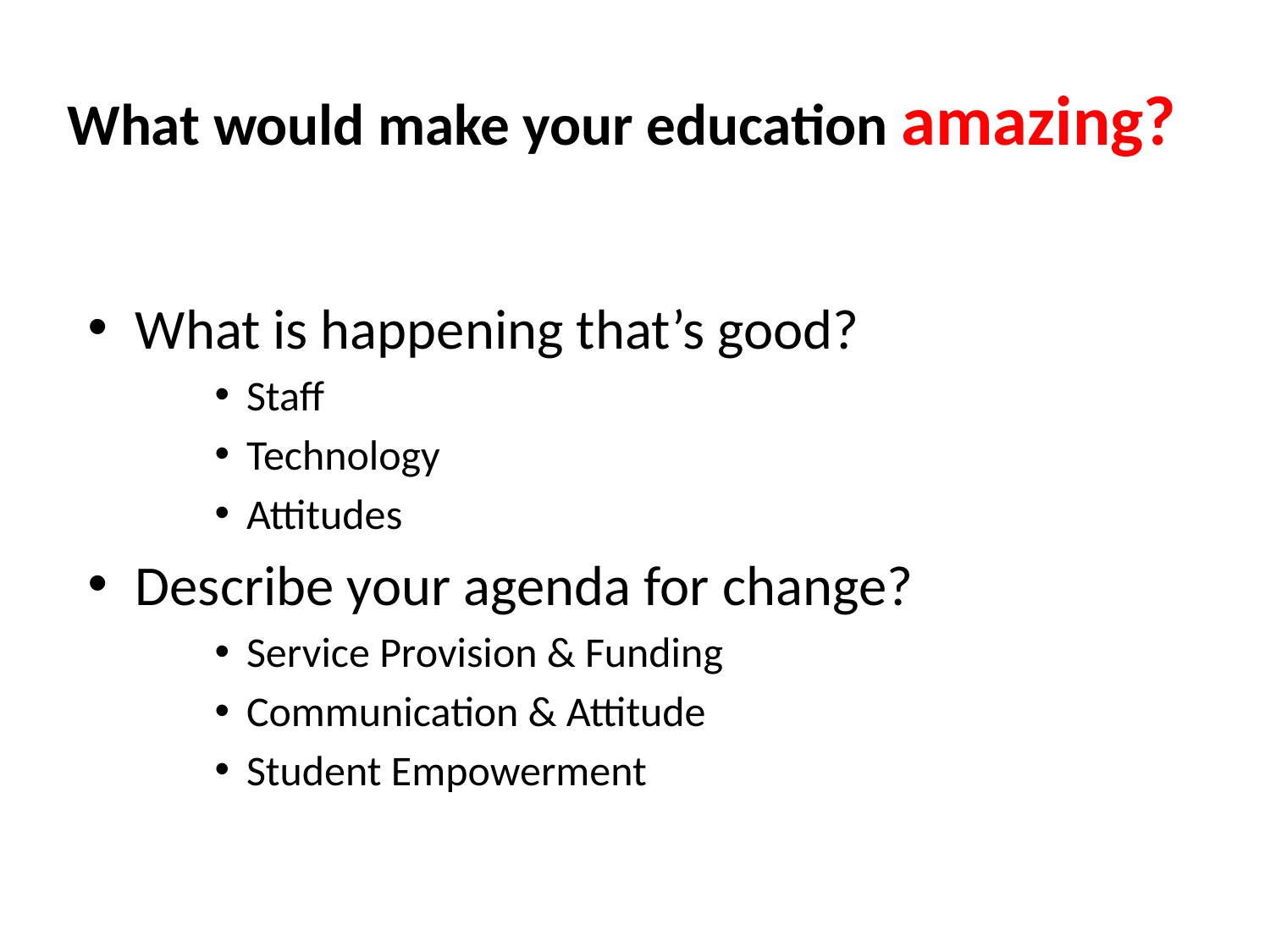

# What would make your education amazing?
What is happening that’s good?
Staff
Technology
Attitudes
Describe your agenda for change?
Service Provision & Funding
Communication & Attitude
Student Empowerment